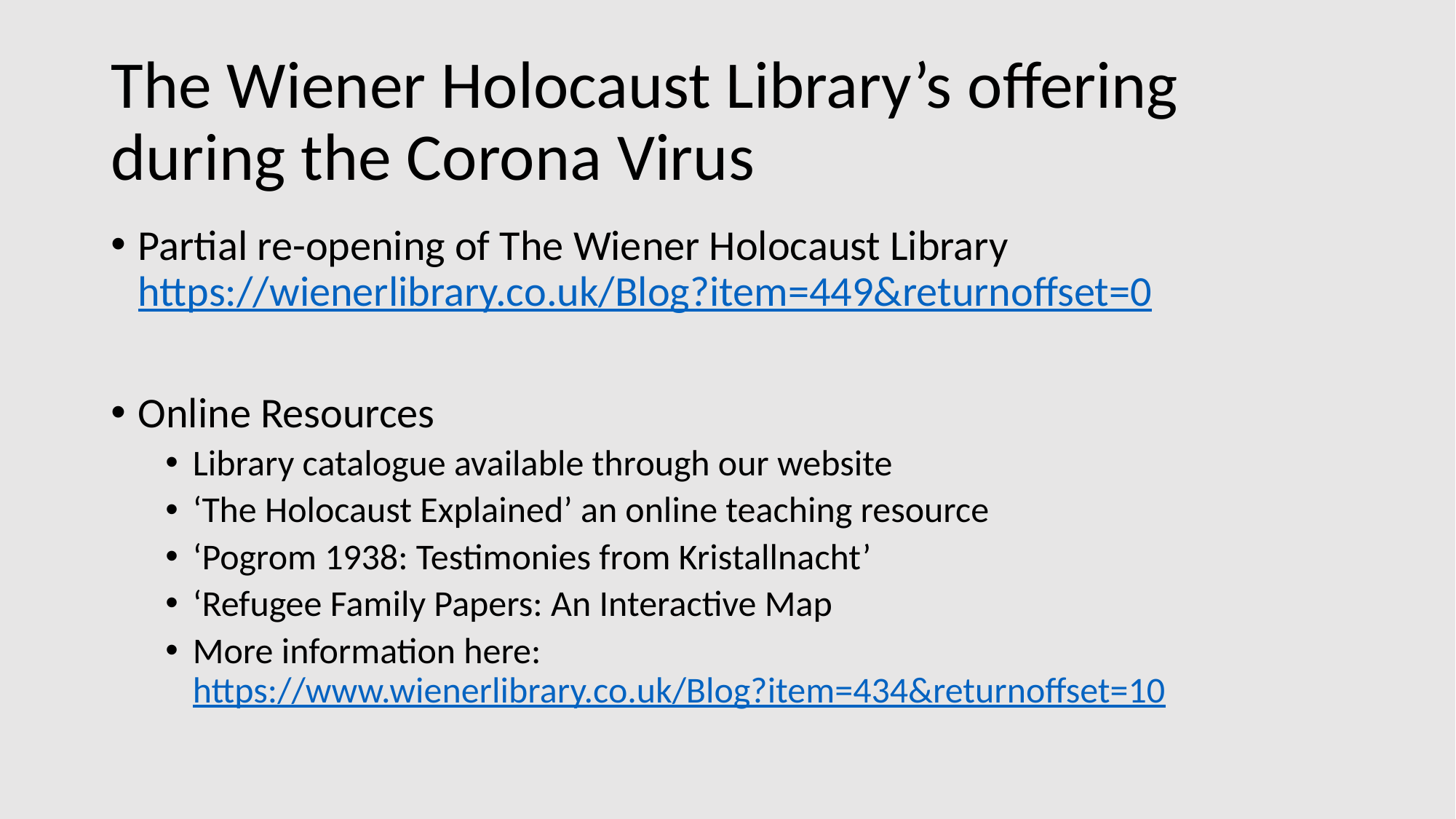

# The Wiener Holocaust Library’s offering during the Corona Virus
Partial re-opening of The Wiener Holocaust Library https://wienerlibrary.co.uk/Blog?item=449&returnoffset=0

Online Resources
Library catalogue available through our website
‘The Holocaust Explained’ an online teaching resource
‘Pogrom 1938: Testimonies from Kristallnacht’
‘Refugee Family Papers: An Interactive Map
More information here: https://www.wienerlibrary.co.uk/Blog?item=434&returnoffset=10